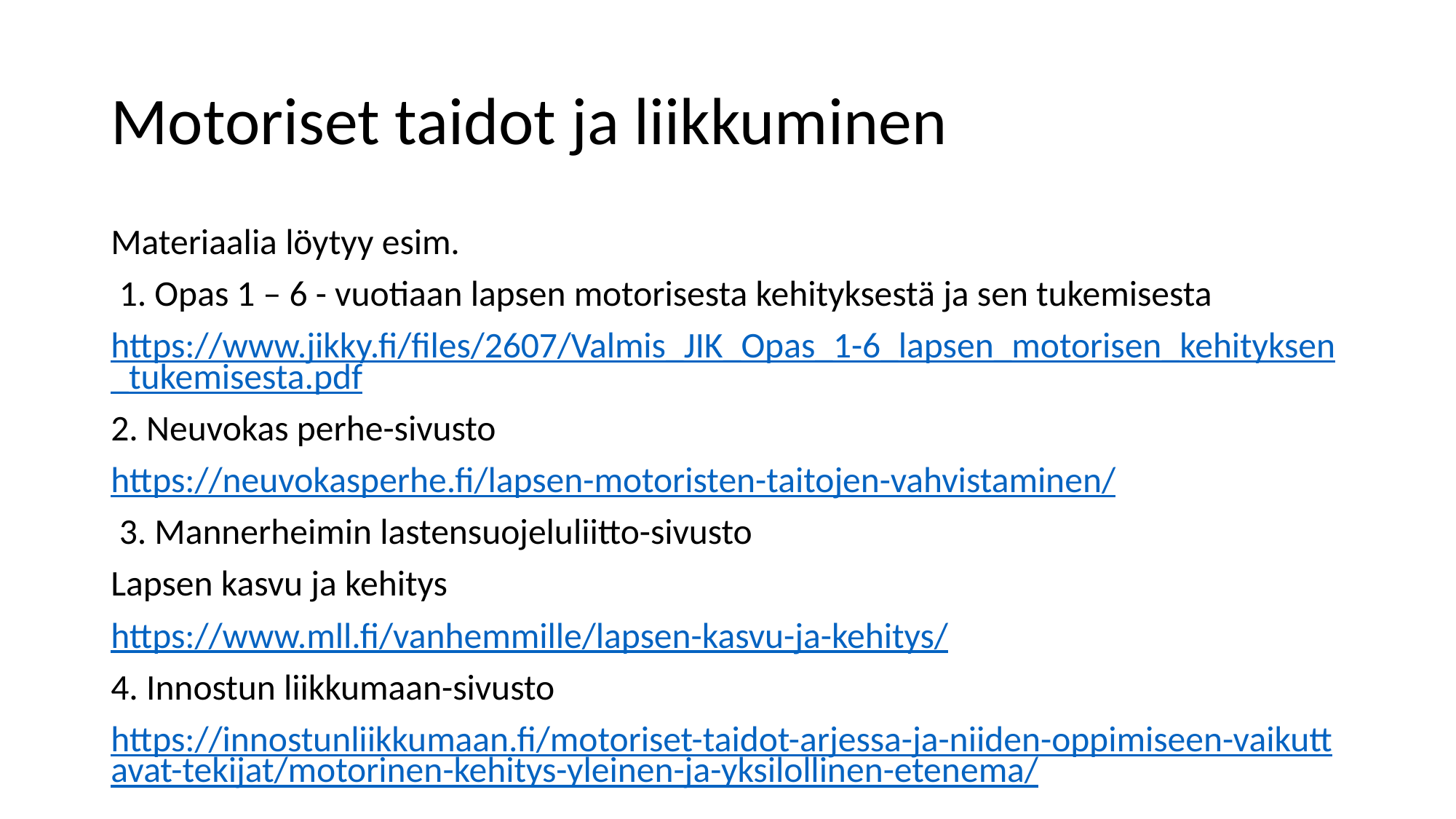

# Motoriset taidot ja liikkuminen
Materiaalia löytyy esim.
 1. Opas 1 – 6 - vuotiaan lapsen motorisesta kehityksestä ja sen tukemisesta
https://www.jikky.fi/files/2607/Valmis_JIK_Opas_1-6_lapsen_motorisen_kehityksen_tukemisesta.pdf
2. Neuvokas perhe-sivusto
https://neuvokasperhe.fi/lapsen-motoristen-taitojen-vahvistaminen/
 3. Mannerheimin lastensuojeluliitto-sivusto
Lapsen kasvu ja kehitys
https://www.mll.fi/vanhemmille/lapsen-kasvu-ja-kehitys/
4. Innostun liikkumaan-sivusto
https://innostunliikkumaan.fi/motoriset-taidot-arjessa-ja-niiden-oppimiseen-vaikuttavat-tekijat/motorinen-kehitys-yleinen-ja-yksilollinen-etenema/